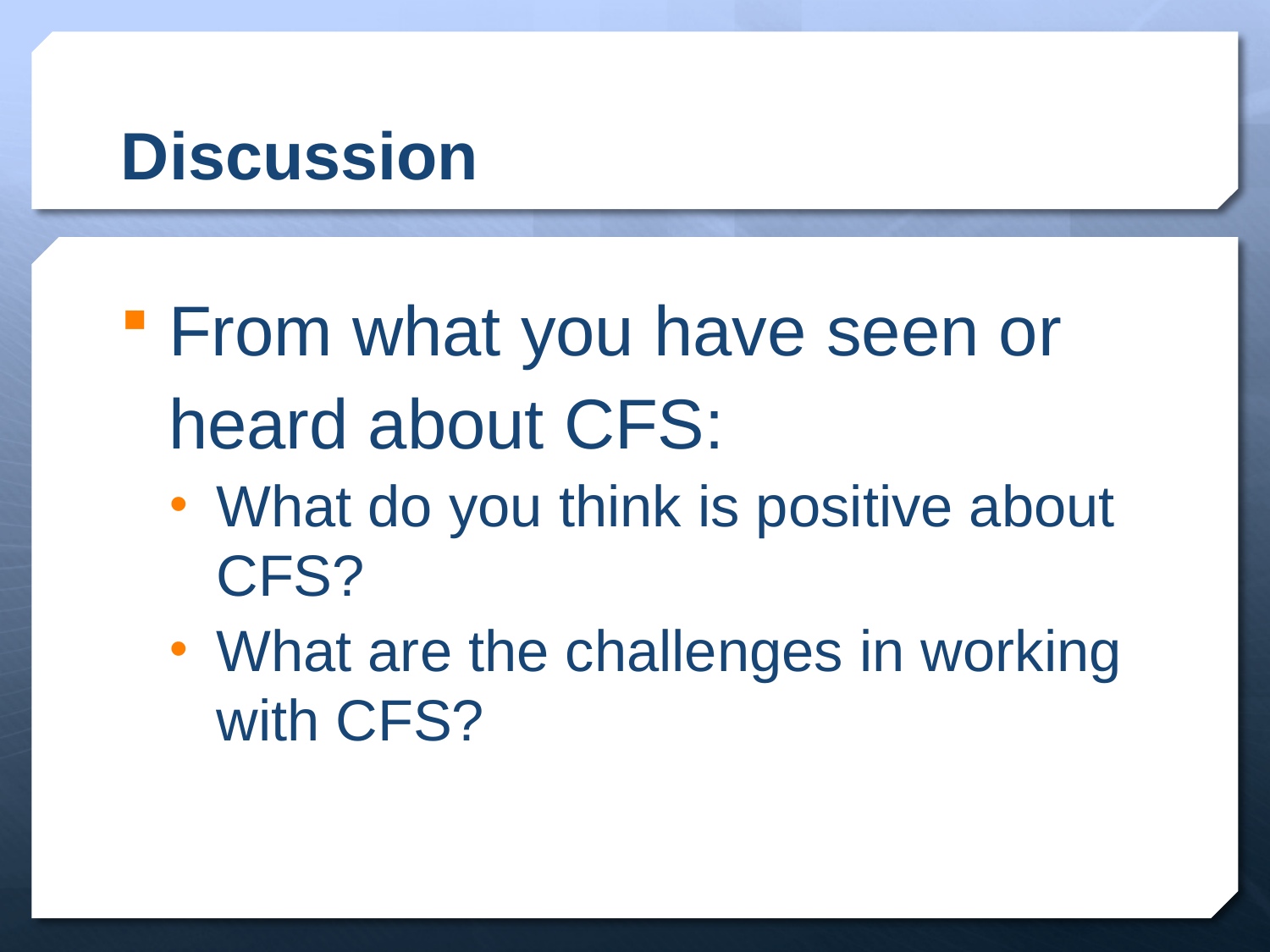

# Discussion
From what you have seen or heard about CFS:
What do you think is positive about CFS?
What are the challenges in working with CFS?